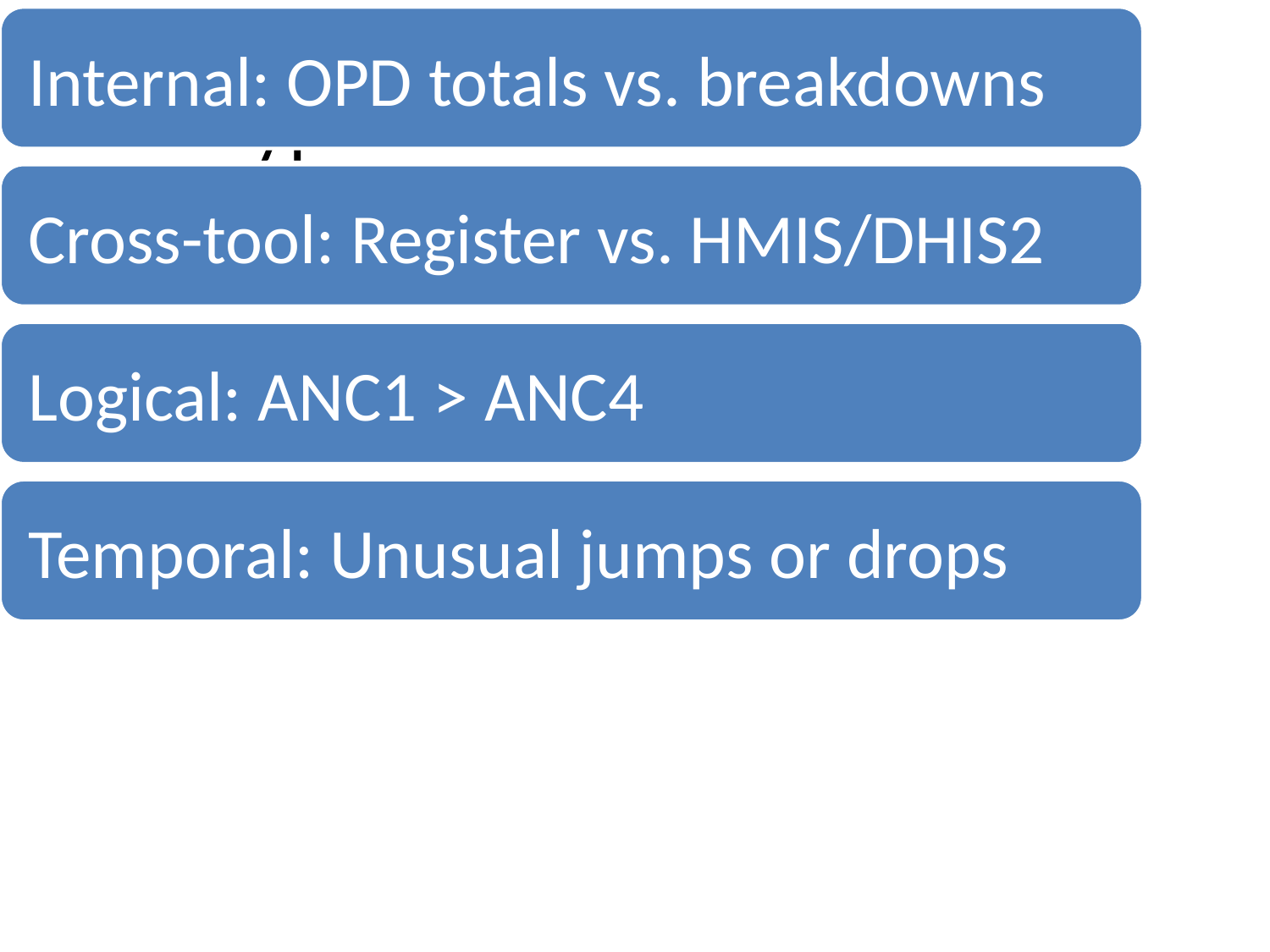

# Types of Validation Checks
Internal: OPD totals vs. breakdowns
Cross-tool: Register vs. HMIS/DHIS2
Logical: ANC1 > ANC4
Temporal: Unusual jumps or drops